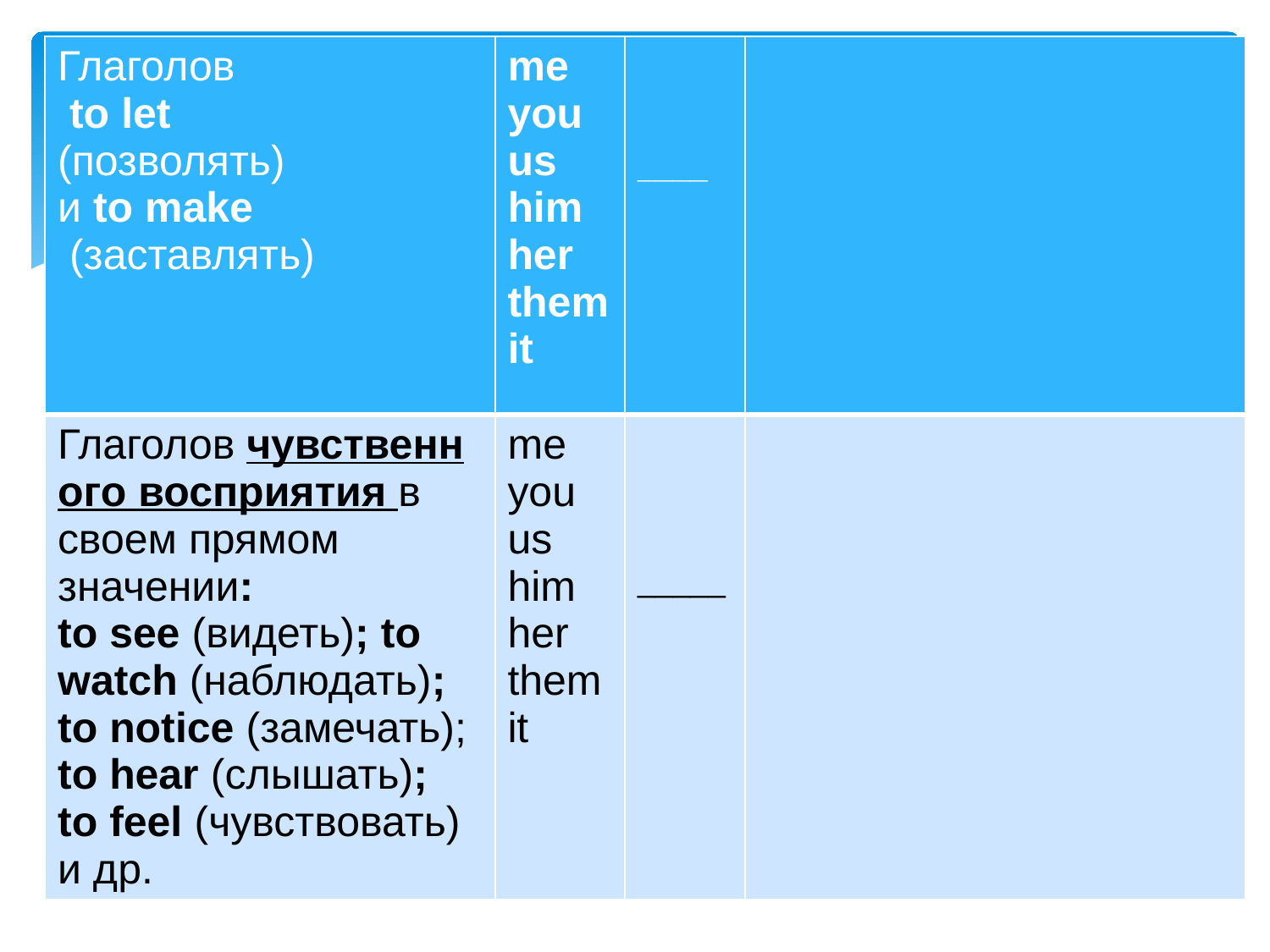

| Глаголов  to let  (позволять)  и to make  (заставлять) | me you us him her them it | \_\_\_\_ |  |
| --- | --- | --- | --- |
| Глаголов чувственного восприятия в своем прямом значении:  to see (видеть); to watch (наблюдать);  to notice (замечать);  to hear (слышать); to feel (чувствовать) и др. | me you us him her them it | \_\_\_\_\_ |  |